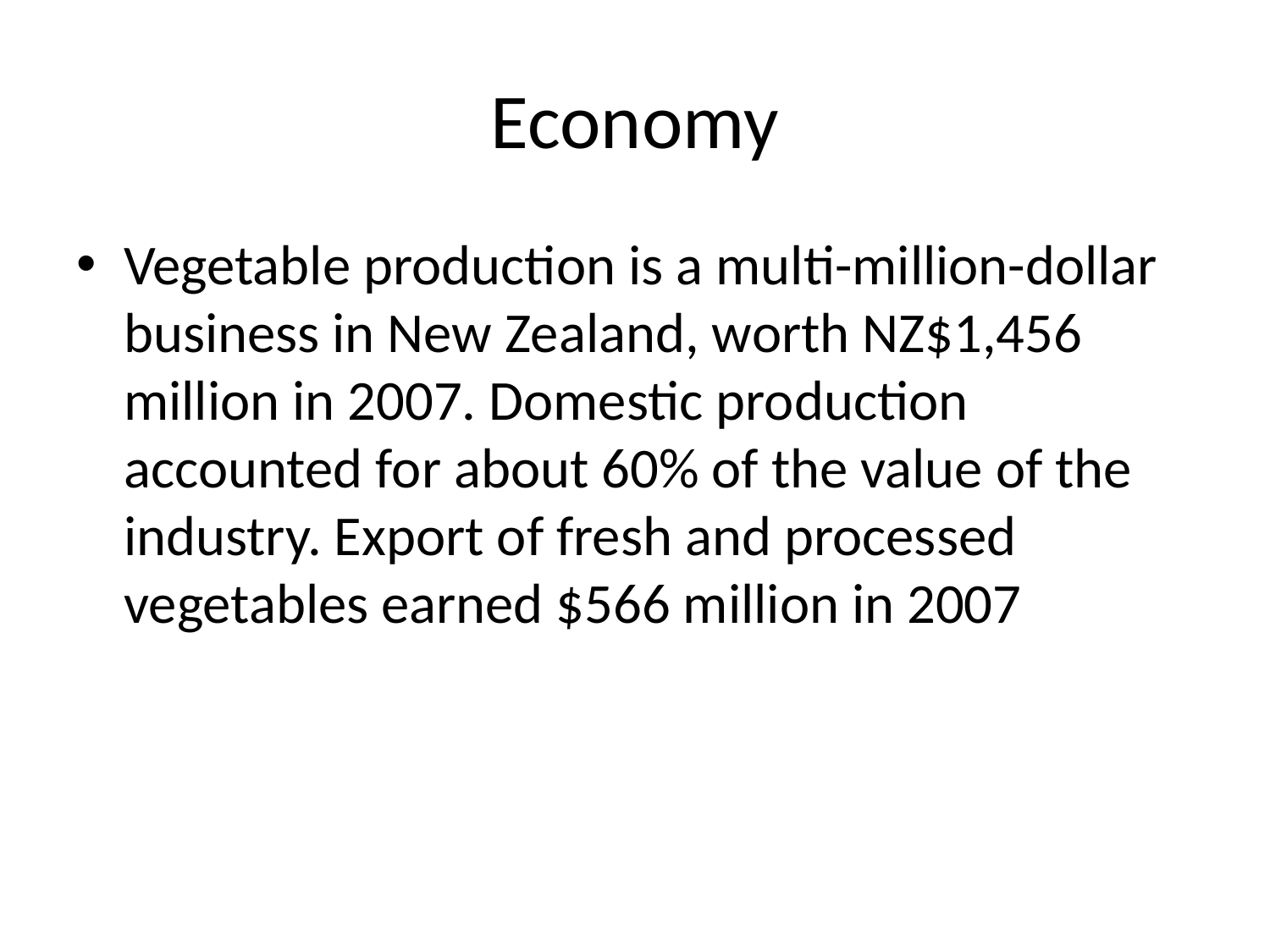

# Economy
Vegetable production is a multi-million-dollar business in New Zealand, worth NZ$1,456 million in 2007. Domestic production accounted for about 60% of the value of the industry. Export of fresh and processed vegetables earned $566 million in 2007